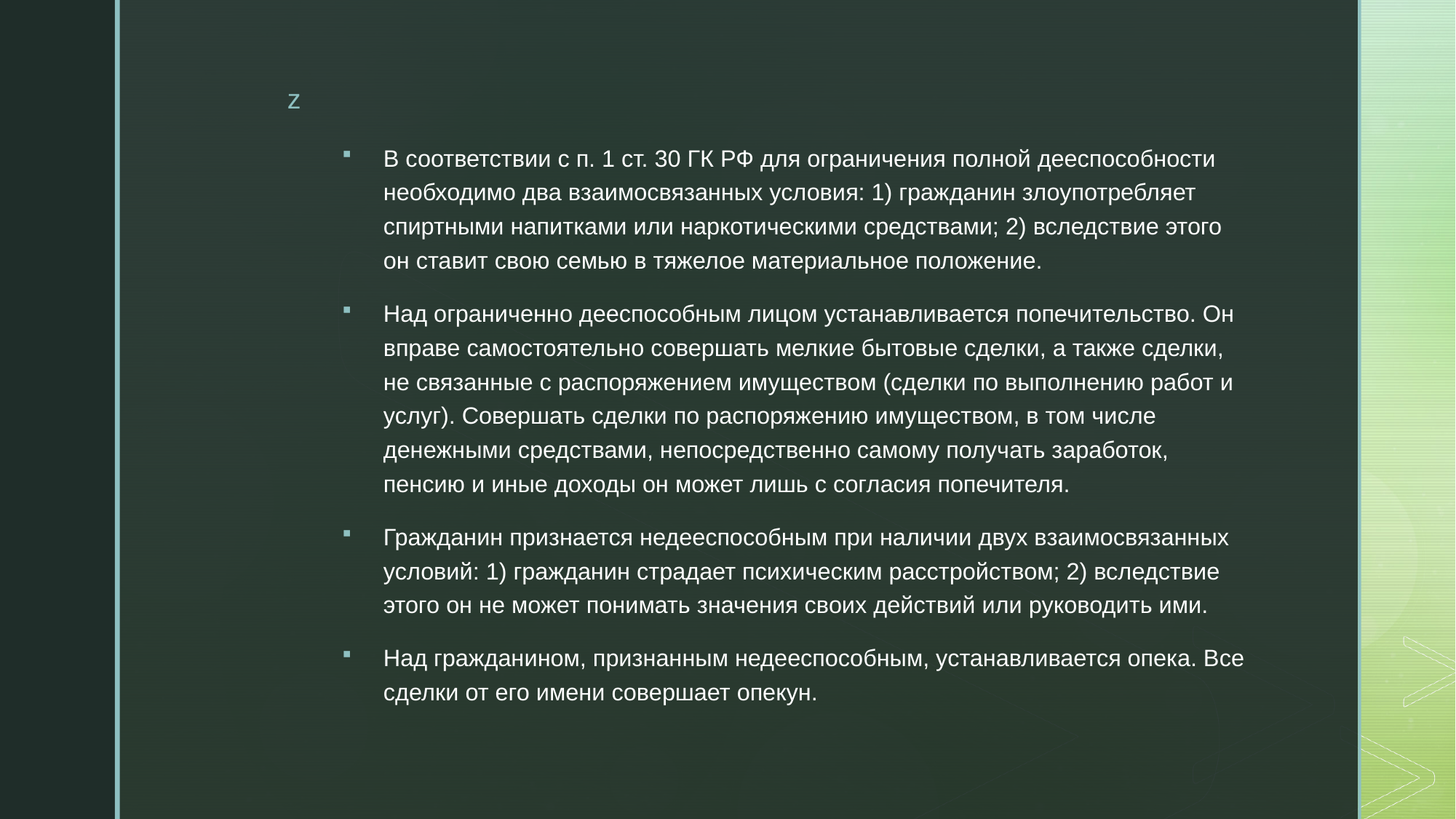

В соответствии с п. 1 ст. 30 ГК РФ для ограничения полной дееспособности необходимо два взаимосвязанных условия: 1) гражданин злоупотребляет спиртными напитками или наркотическими средствами; 2) вследствие этого он ставит свою семью в тяжелое материальное положение.
Над ограниченно дееспособным лицом устанавливается попечительство. Он вправе самостоятельно совершать мелкие бытовые сделки, а также сделки, не связанные с распоряжением имуществом (сделки по выполнению работ и услуг). Совершать сделки по распоряжению имуществом, в том числе денежными средствами, непосредственно самому получать заработок, пенсию и иные доходы он может лишь с согласия попечителя.
Гражданин признается недееспособным при наличии двух взаимосвязанных условий: 1) гражданин страдает психическим расстройством; 2) вследствие этого он не может понимать значения своих действий или руководить ими.
Над гражданином, признанным недееспособным, устанавливается опека. Все сделки от его имени совершает опекун.